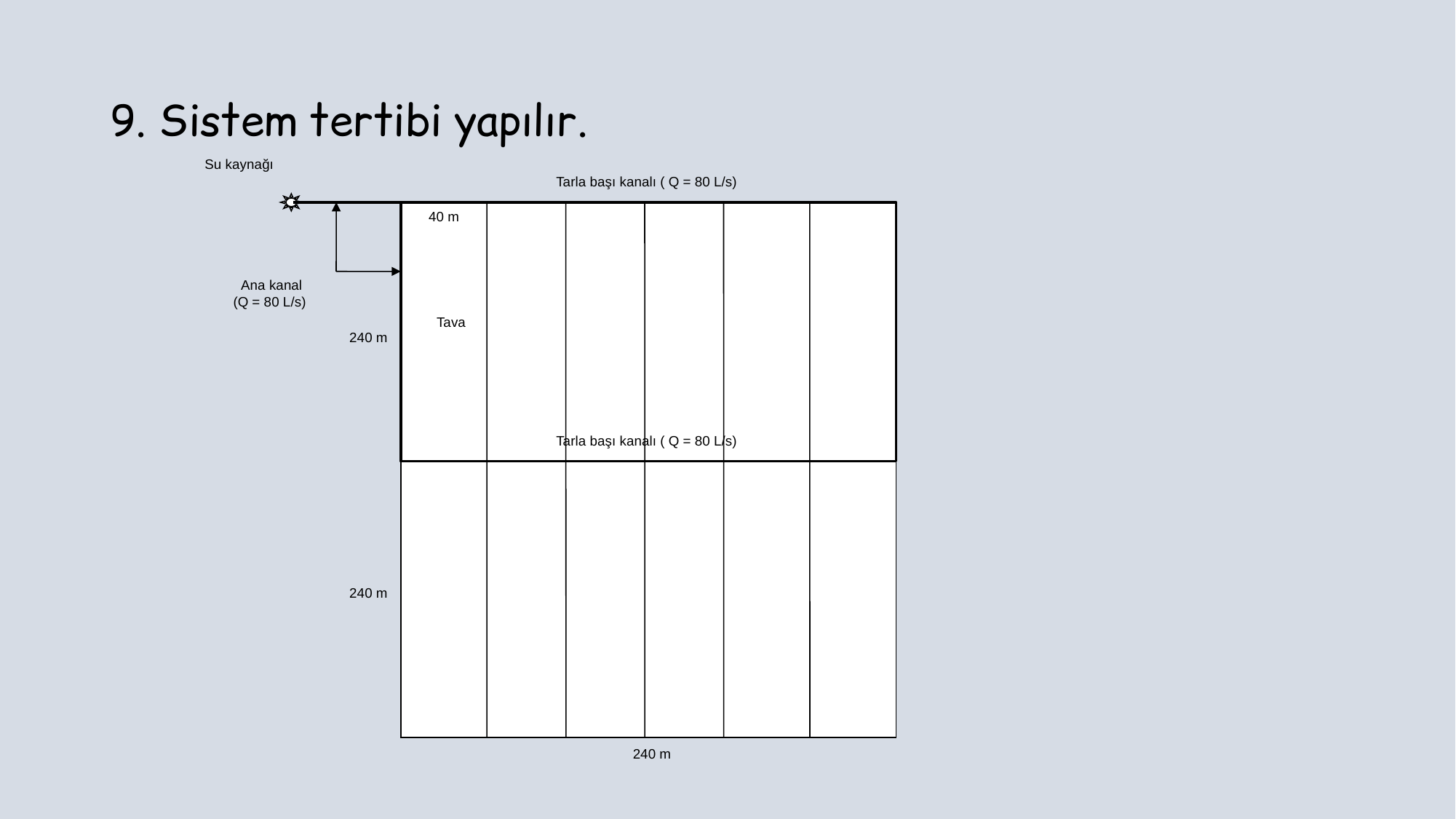

9. Sistem tertibi yapılır.

Su kaynağı
Tarla başı kanalı ( Q = 80 L/s)

40 m

Ana kanal
(Q = 80 L/s)

Tava
240 m
Tarla başı kanalı ( Q = 80 L/s)
240 m
240 m